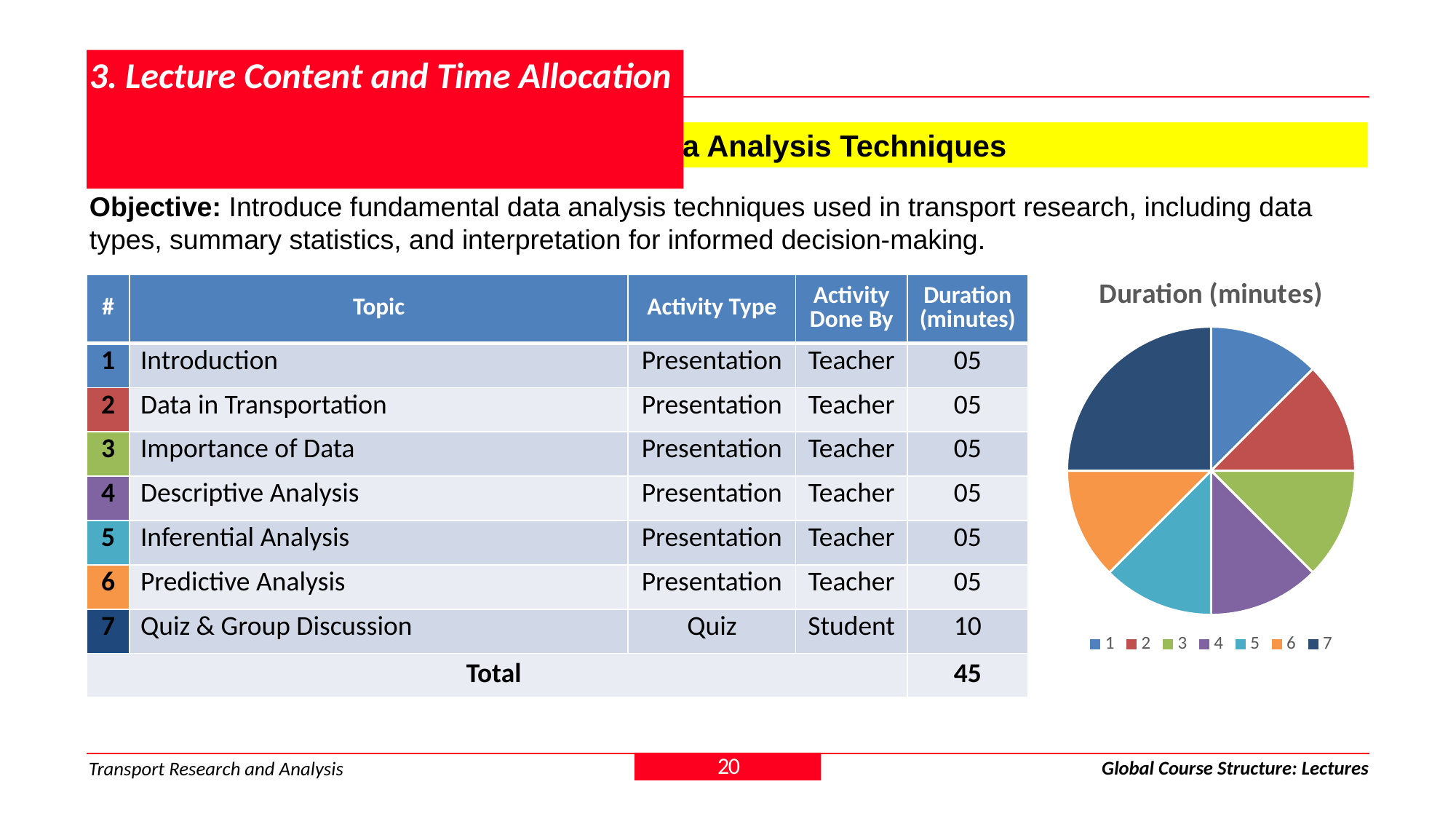

# 3. Lecture Content and Time Allocation
3.1.3 Module 1 > Lecture 3: Transport Data Analysis Techniques
Objective: Introduce fundamental data analysis techniques used in transport research, including data types, summary statistics, and interpretation for informed decision-making.

### Chart: Duration (minutes)

| Category | Sales |
|---|---|
| 1 | 5.0 |
| 2 | 5.0 |
| 3 | 5.0 |
| 4 | 5.0 |
| 5 | 5.0 |
| 6 | 5.0 |
| 7 | 10.0 |
| # | Topic | Activity Type | Activity Done By | Duration (minutes) |
| --- | --- | --- | --- | --- |
| 1 | Introduction | Presentation | Teacher | 05 |
| 2 | Data in Transportation | Presentation | Teacher | 05 |
| 3 | Importance of Data | Presentation | Teacher | 05 |
| 4 | Descriptive Analysis | Presentation | Teacher | 05 |
| 5 | Inferential Analysis | Presentation | Teacher | 05 |
| 6 | Predictive Analysis | Presentation | Teacher | 05 |
| 7 | Quiz & Group Discussion | Quiz | Student | 10 |
| Total |  |  |  | 45 |